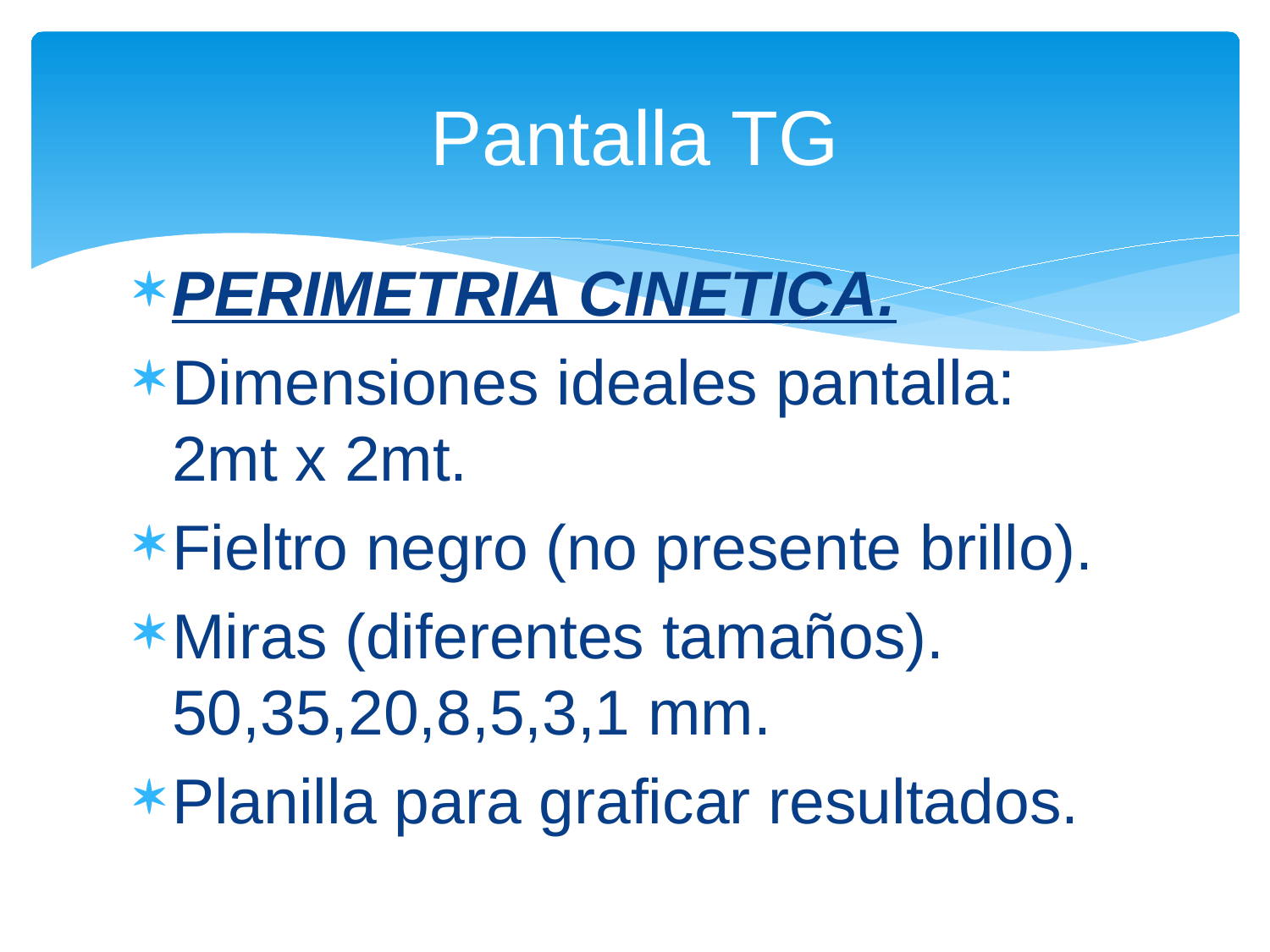

# Pantalla TG
PERIMETRIA CINETICA.
Dimensiones ideales pantalla:       2mt x 2mt.
Fieltro negro (no presente brillo).
Miras (diferentes tamaños). 50,35,20,8,5,3,1 mm.
Planilla para graficar resultados.